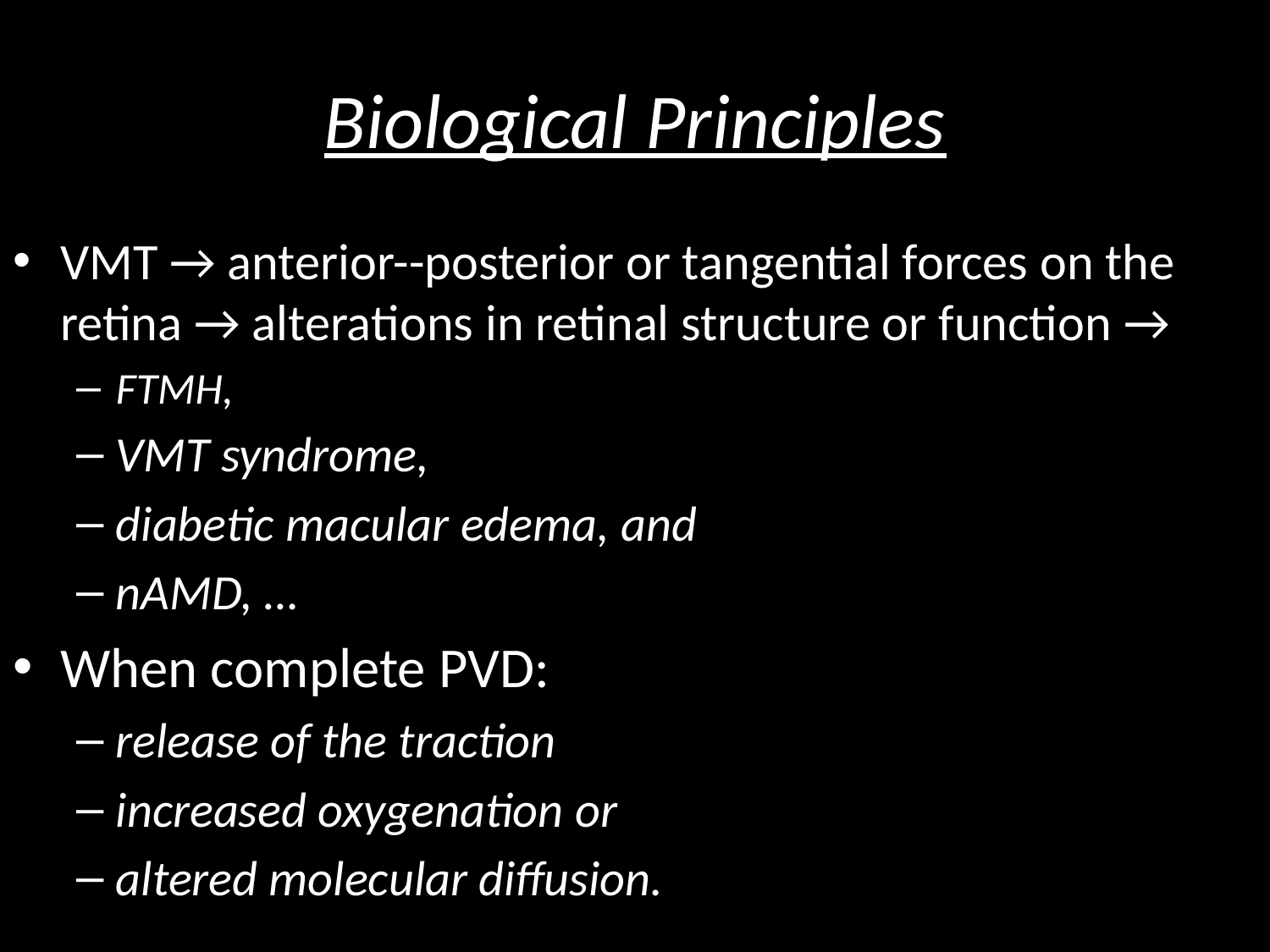

# Biological Principles
VMT → anterior--posterior or tangential forces on the retina → alterations in retinal structure or function →
FTMH,
VMT syndrome,
diabetic macular edema, and
nAMD, …
When complete PVD:
release of the traction
increased oxygenation or
altered molecular diffusion.